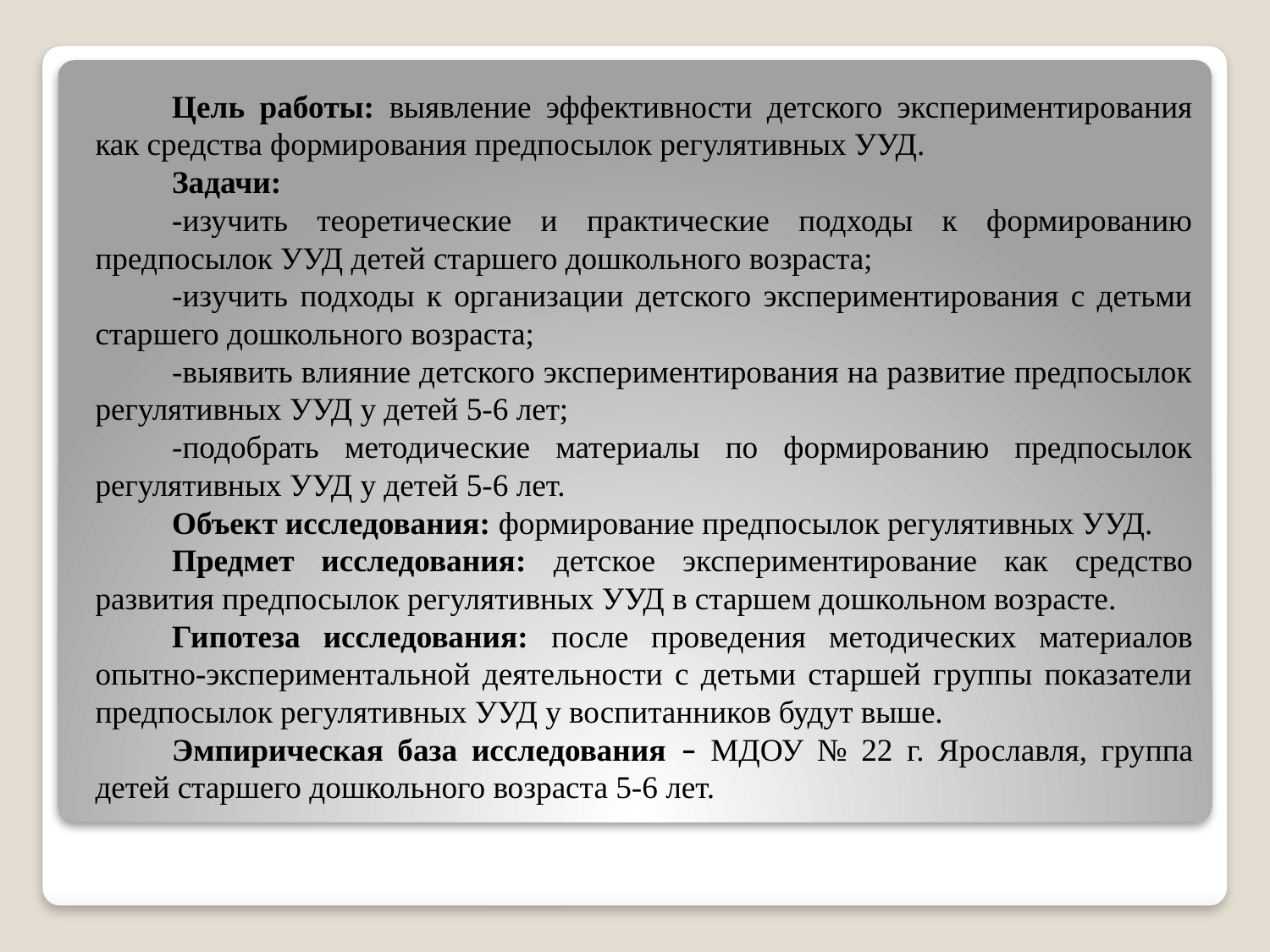

Цель работы: выявление эффективности детского экспериментирования как средства формирования предпосылок регулятивных УУД.
Задачи:
-изучить теоретические и практические подходы к формированию предпосылок УУД детей старшего дошкольного возраста;
-изучить подходы к организации детского экспериментирования с детьми старшего дошкольного возраста;
-выявить влияние детского экспериментирования на развитие предпосылок регулятивных УУД у детей 5-6 лет;
-подобрать методические материалы по формированию предпосылок регулятивных УУД у детей 5-6 лет.
Объект исследования: формирование предпосылок регулятивных УУД.
Предмет исследования: детское экспериментирование как средство развития предпосылок регулятивных УУД в старшем дошкольном возрасте.
Гипотеза исследования: после проведения методических материалов опытно-экспериментальной деятельности с детьми старшей группы показатели предпосылок регулятивных УУД у воспитанников будут выше.
Эмпирическая база исследования – МДОУ № 22 г. Ярославля, группа детей старшего дошкольного возраста 5-6 лет.